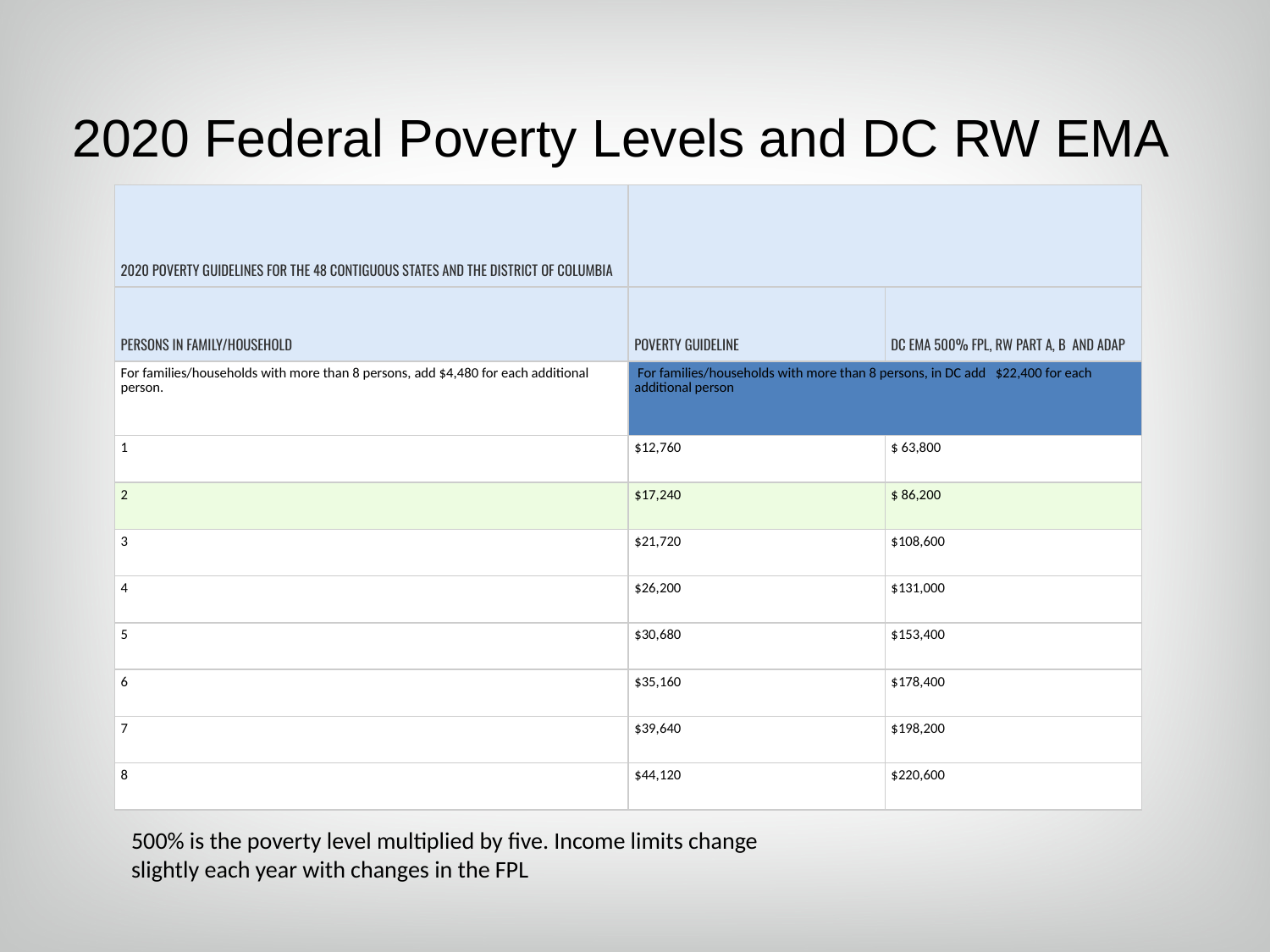

2020 Federal Poverty Levels and DC RW EMA
#
| 2020 POVERTY GUIDELINES FOR THE 48 CONTIGUOUS STATES AND THE DISTRICT OF COLUMBIA |  |  |
| --- | --- | --- |
| PERSONS IN FAMILY/HOUSEHOLD | POVERTY GUIDELINE | DC EMA 500% FPL, RW Part A, B and ADAP |
| For families/households with more than 8 persons, add $4,480 for each additional person. | For families/households with more than 8 persons, in DC add $22,400 for each additional person |  |
| 1 | $12,760 | $ 63,800 |
| 2 | $17,240 | $ 86,200 |
| 3 | $21,720 | $108,600 |
| 4 | $26,200 | $131,000 |
| 5 | $30,680 | $153,400 |
| 6 | $35,160 | $178,400 |
| 7 | $39,640 | $198,200 |
| 8 | $44,120 | $220,600 |
500% is the poverty level multiplied by five. Income limits change slightly each year with changes in the FPL